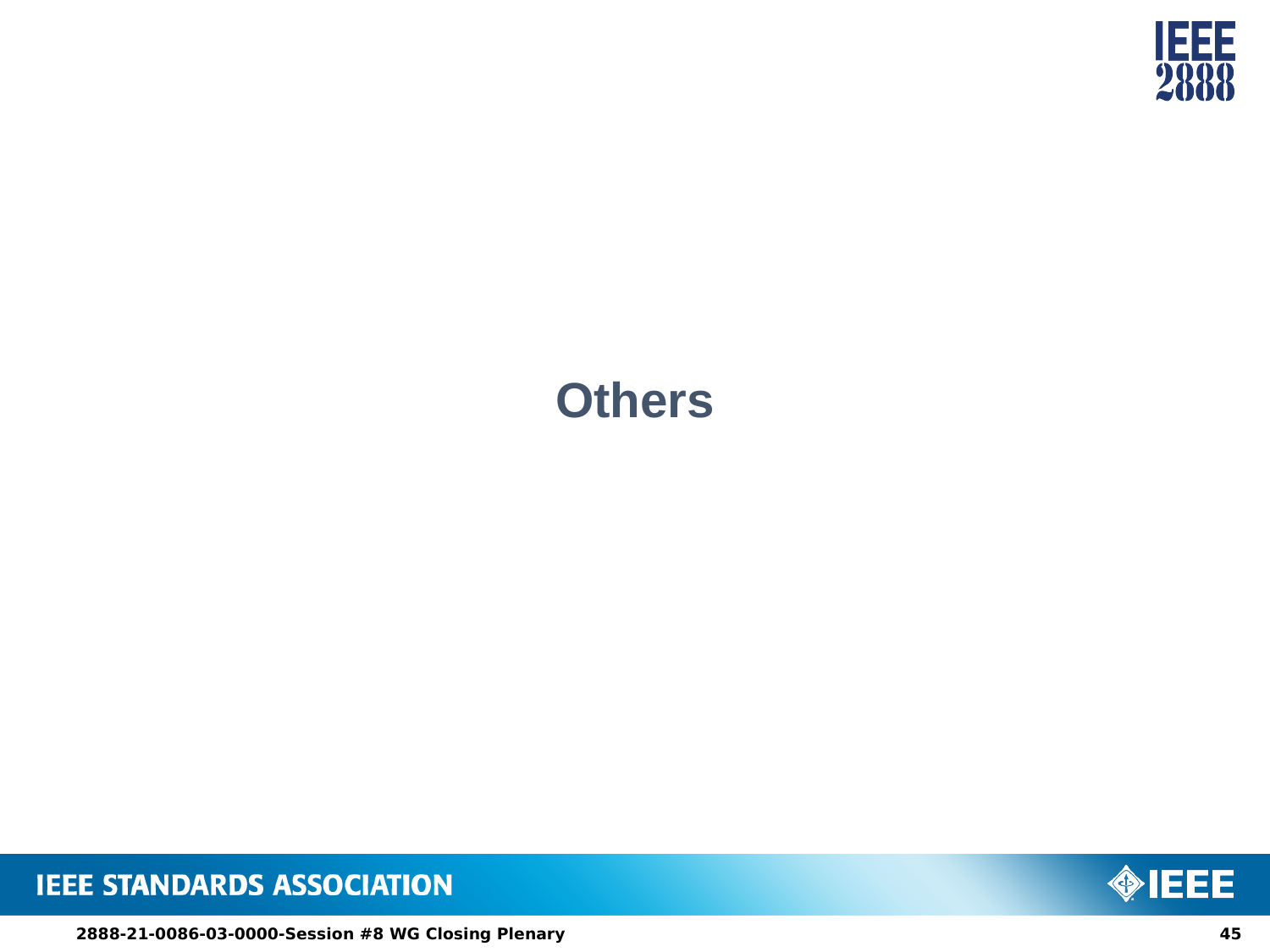

# Others
2888-21-0086-03-0000-Session #8 WG Closing Plenary
45